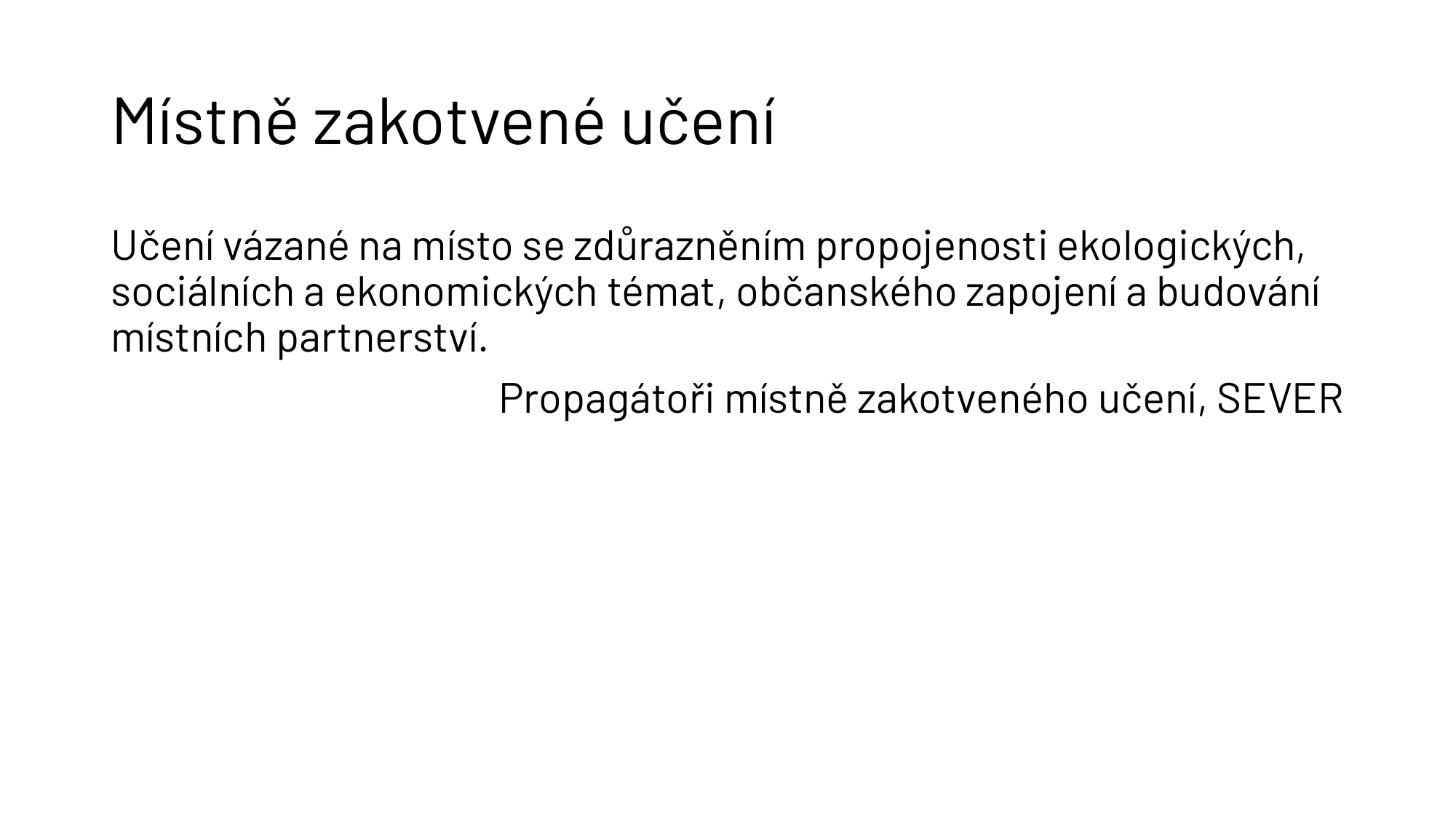

# Místně zakotvené učení
Učení vázané na místo se zdůrazněním propojenosti ekologických, sociálních a ekonomických témat, občanského zapojení a budování místních partnerství.
Propagátoři místně zakotveného učení, SEVER